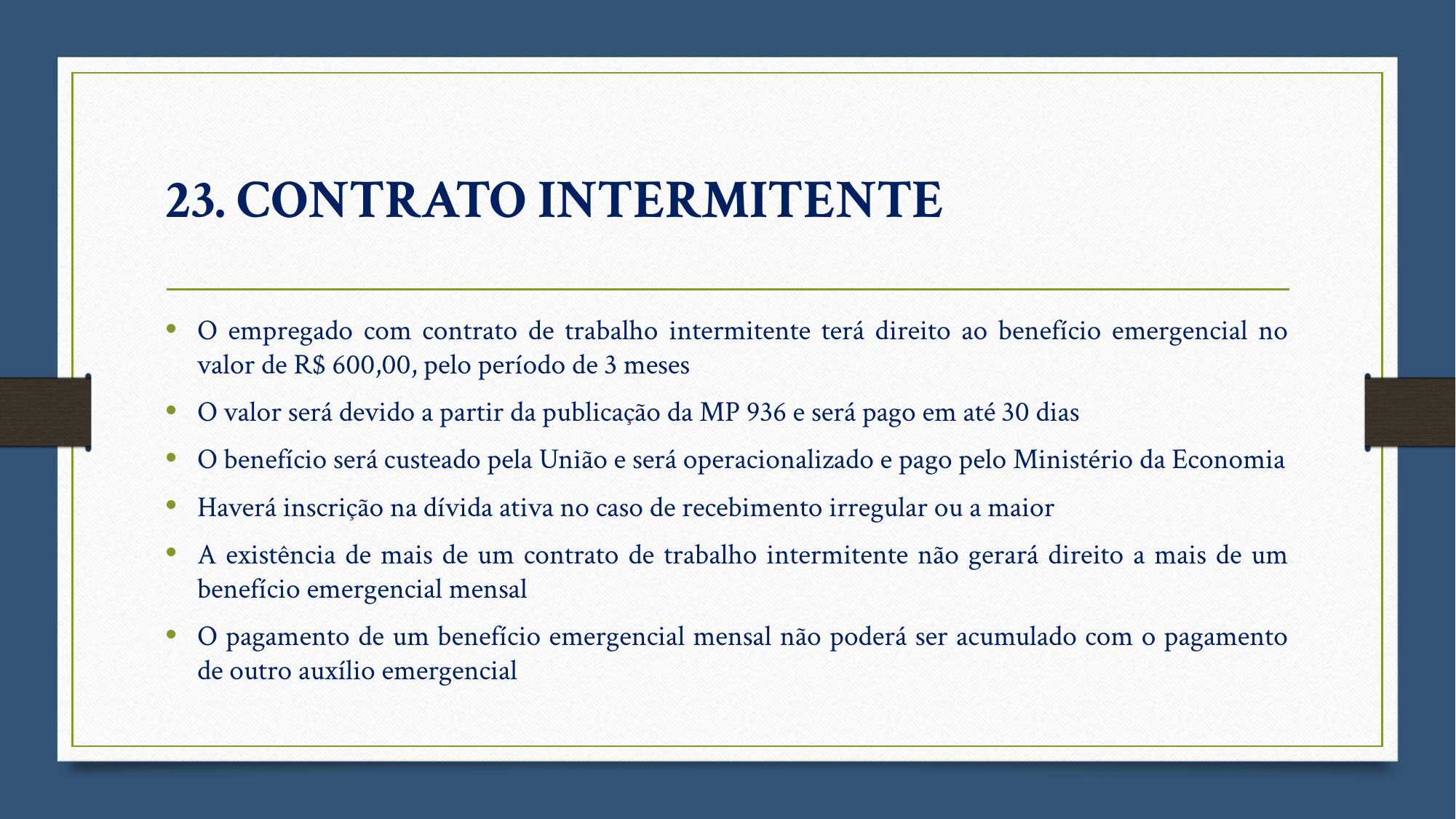

# 23. CONTRATO INTERMITENTE
O empregado com contrato de trabalho intermitente terá direito ao benefício emergencial no valor de R$ 600,00, pelo período de 3 meses
O valor será devido a partir da publicação da MP 936 e será pago em até 30 dias
O benefício será custeado pela União e será operacionalizado e pago pelo Ministério da Economia
Haverá inscrição na dívida ativa no caso de recebimento irregular ou a maior
A existência de mais de um contrato de trabalho intermitente não gerará direito a mais de um benefício emergencial mensal
O pagamento de um benefício emergencial mensal não poderá ser acumulado com o pagamento de outro auxílio emergencial